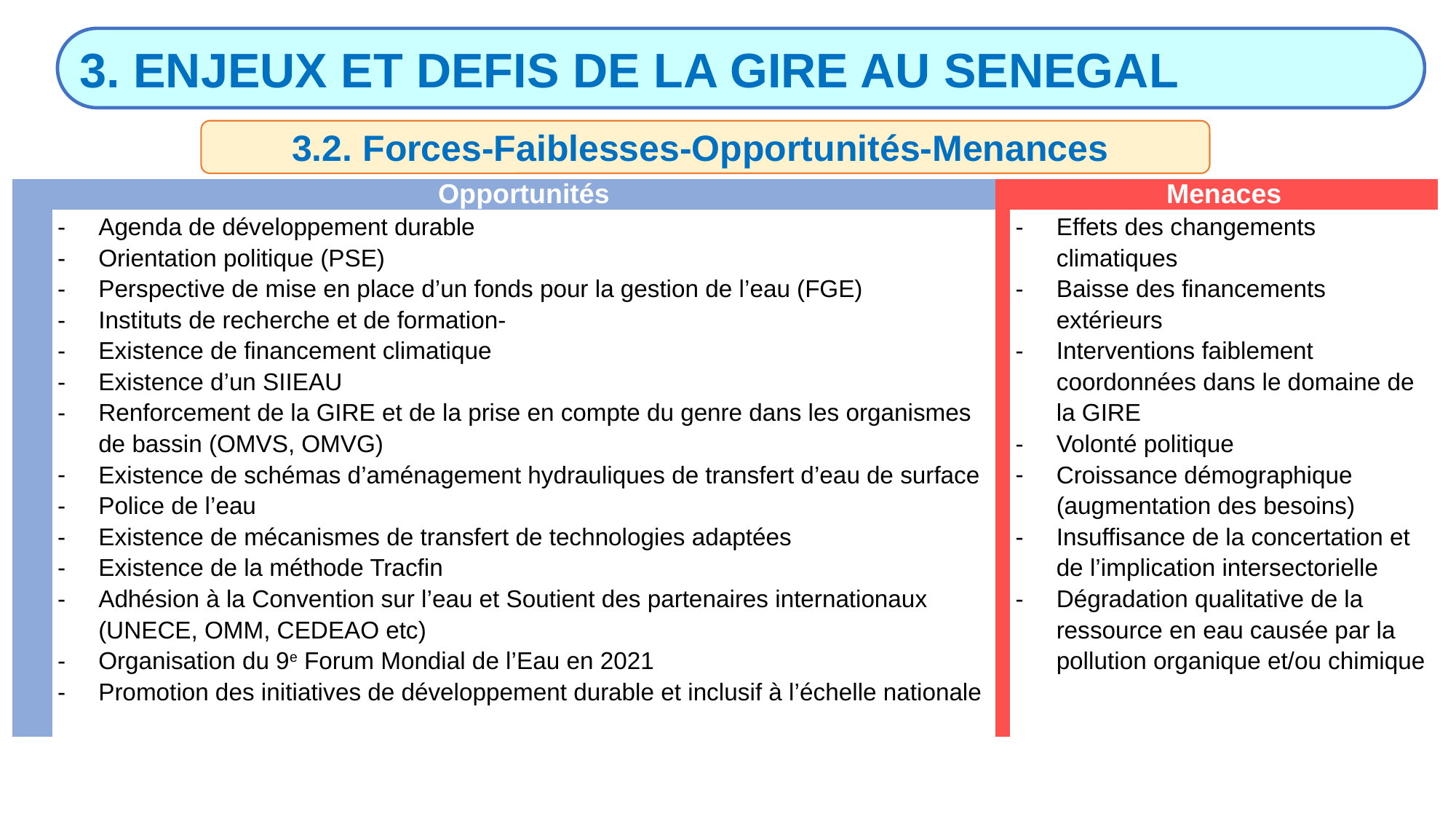

3. ENJEUX ET DEFIS DE LA GIRE AU SENEGAL
3.2. Forces-Faiblesses-Opportunités-Menances
|  | Opportunités |  | Menaces |
| --- | --- | --- | --- |
|  | Agenda de développement durable Orientation politique (PSE) Perspective de mise en place d’un fonds pour la gestion de l’eau (FGE) Instituts de recherche et de formation- Existence de financement climatique Existence d’un SIIEAU Renforcement de la GIRE et de la prise en compte du genre dans les organismes de bassin (OMVS, OMVG) Existence de schémas d’aménagement hydrauliques de transfert d’eau de surface Police de l’eau Existence de mécanismes de transfert de technologies adaptées Existence de la méthode Tracfin Adhésion à la Convention sur l’eau et Soutient des partenaires internationaux (UNECE, OMM, CEDEAO etc) Organisation du 9e Forum Mondial de l’Eau en 2021 Promotion des initiatives de développement durable et inclusif à l’échelle nationale |  | Effets des changements climatiques Baisse des financements extérieurs Interventions faiblement coordonnées dans le domaine de la GIRE Volonté politique Croissance démographique (augmentation des besoins) Insuffisance de la concertation et de l’implication intersectorielle Dégradation qualitative de la ressource en eau causée par la pollution organique et/ou chimique |